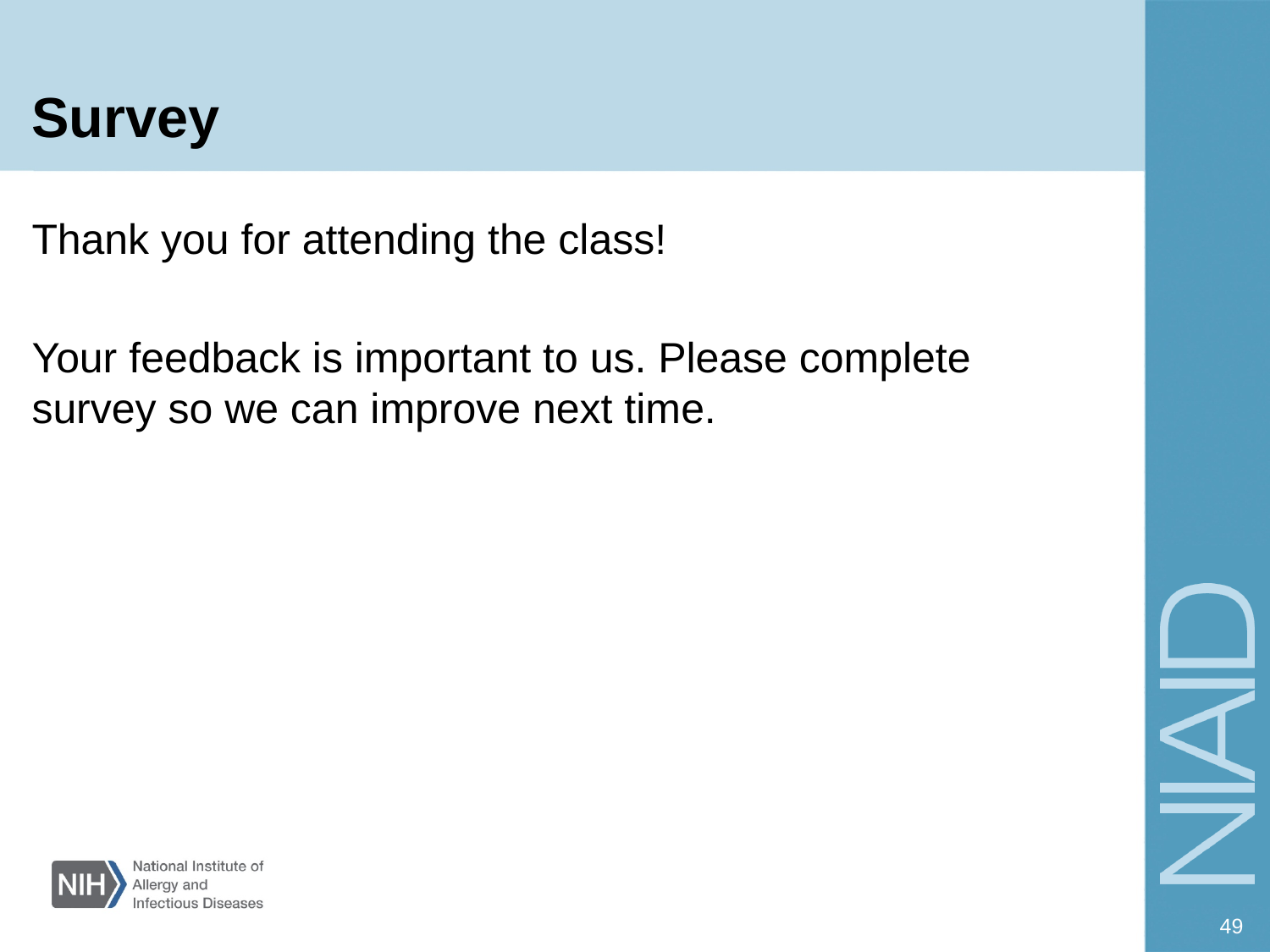

# Survey
Thank you for attending the class!

Your feedback is important to us. Please complete survey so we can improve next time.
49